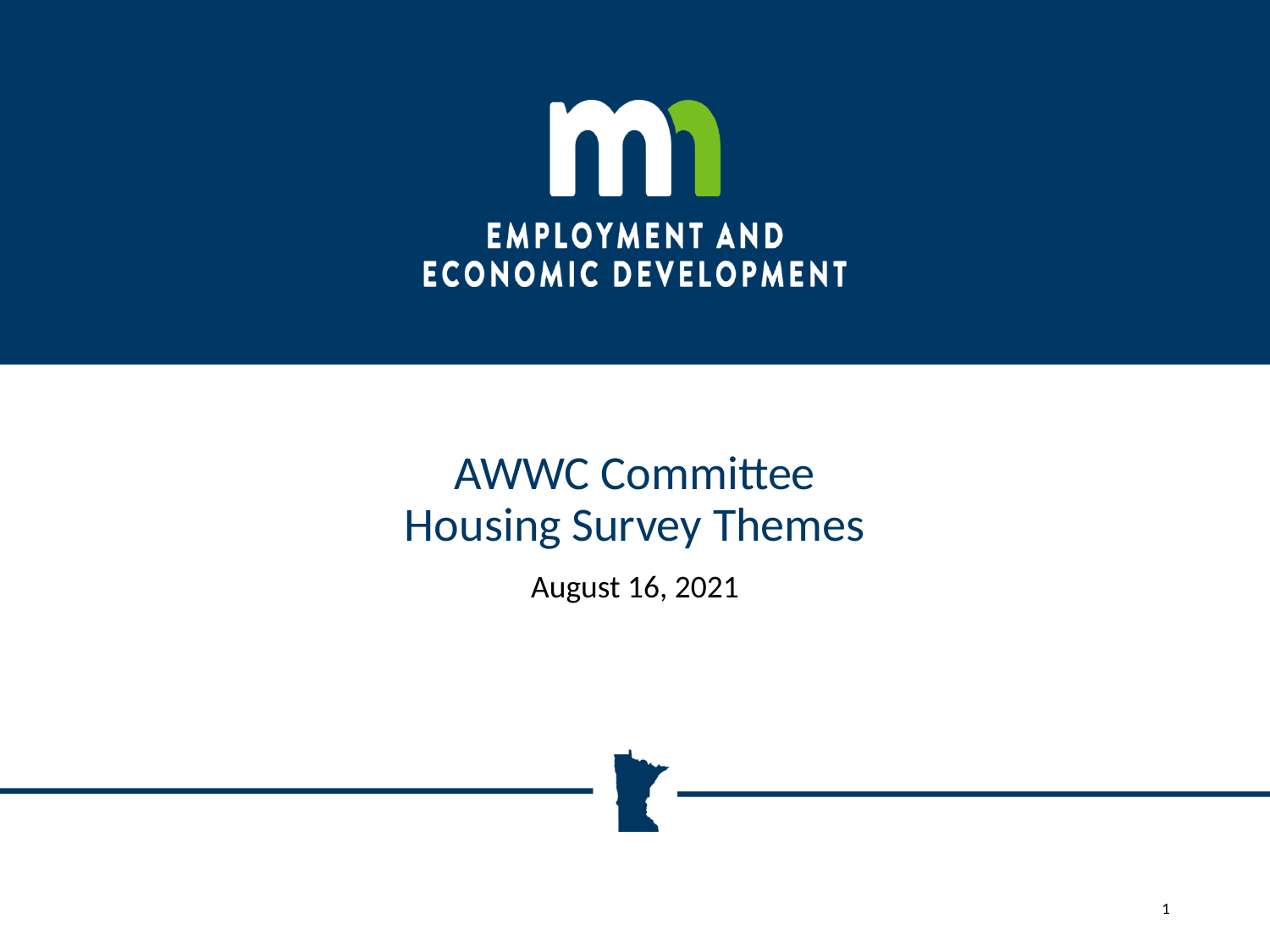

# AWWC Committee Housing Survey Themes
August 16, 2021
1